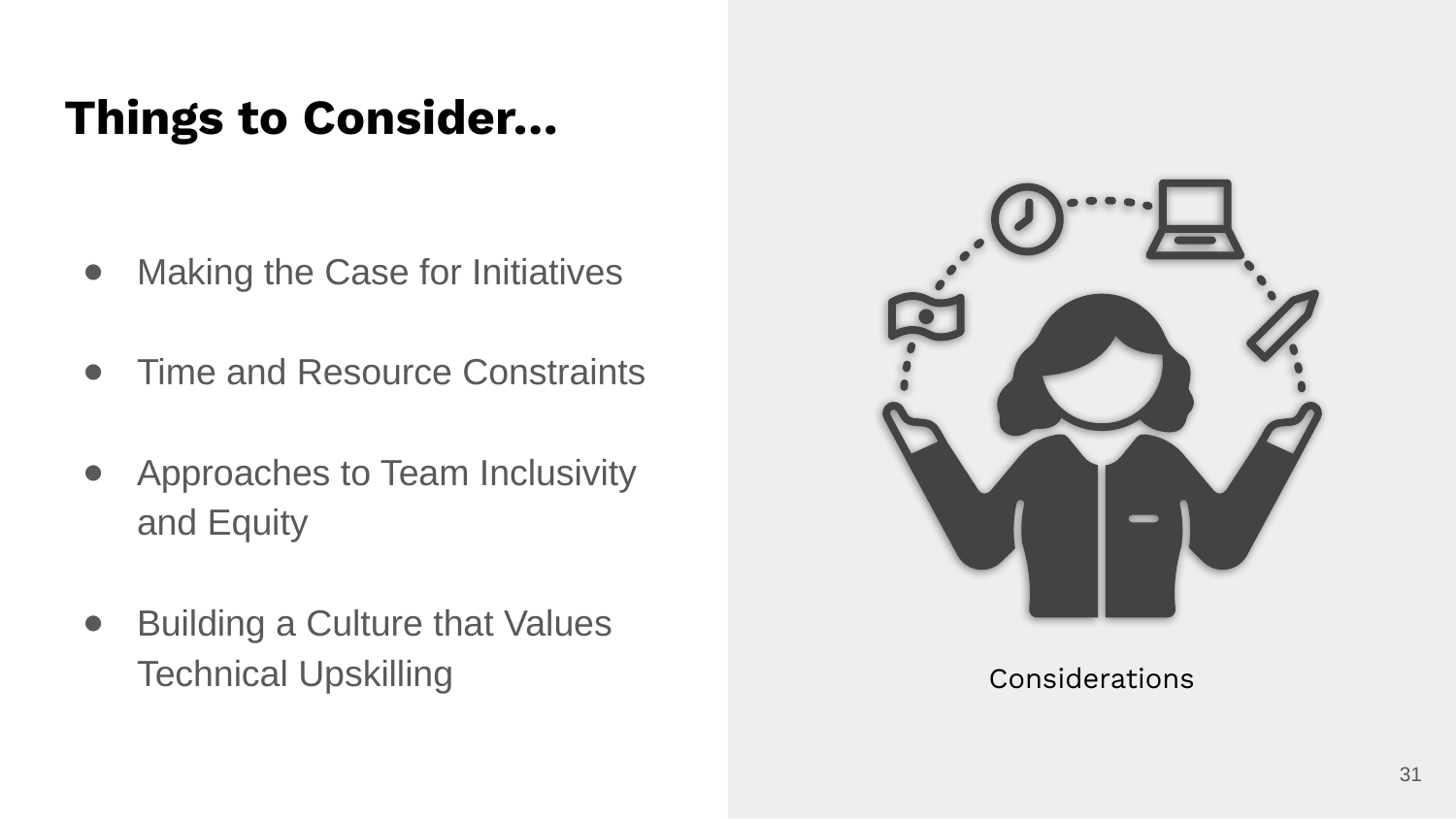

# Things to Consider…

Making the Case for Initiatives

Time and Resource Constraints

Approaches to Team Inclusivity and Equity

Building a Culture that Values Technical Upskilling

Considerations
31